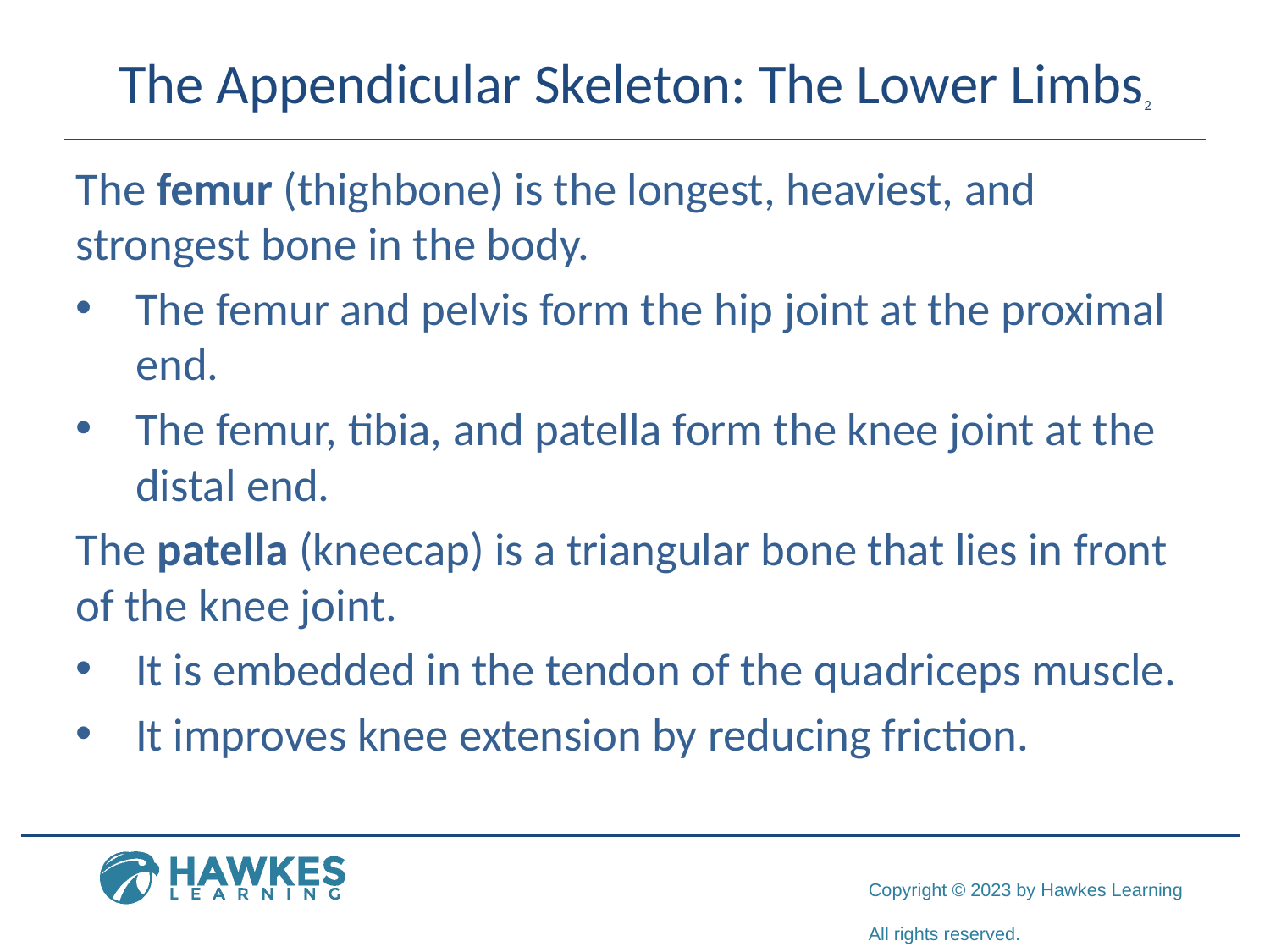

# The Appendicular Skeleton: The Lower Limbs2
The femur (thighbone) is the longest, heaviest, and strongest bone in the body.
The femur and pelvis form the hip joint at the proximal end.
The femur, tibia, and patella form the knee joint at the distal end.
The patella (kneecap) is a triangular bone that lies in front of the knee joint.
It is embedded in the tendon of the quadriceps muscle.
It improves knee extension by reducing friction.